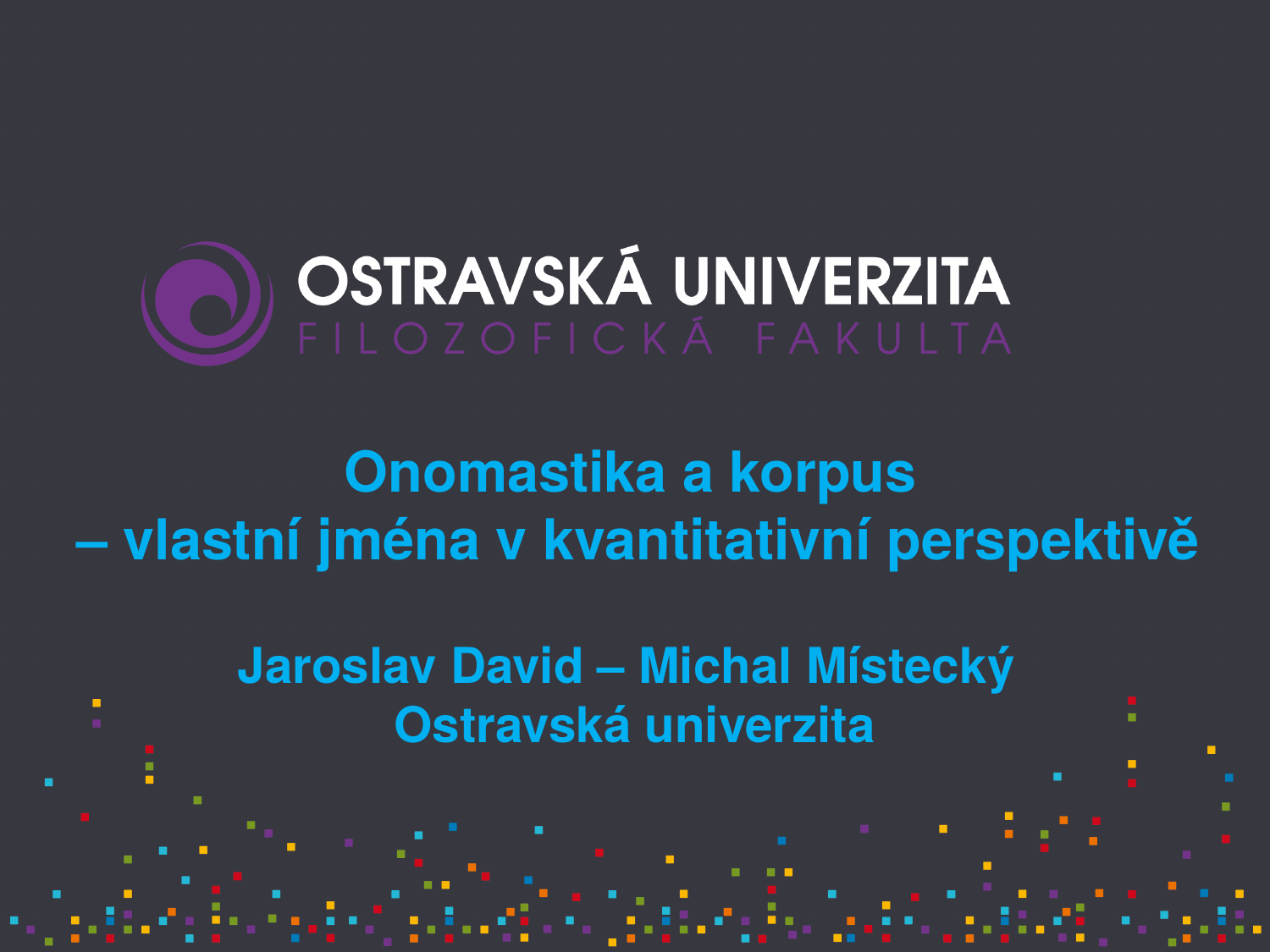

# Onomastika a korpus – vlastní jména v kvantitativní perspektivě
Jaroslav David – Michal Místecký
Ostravská univerzita